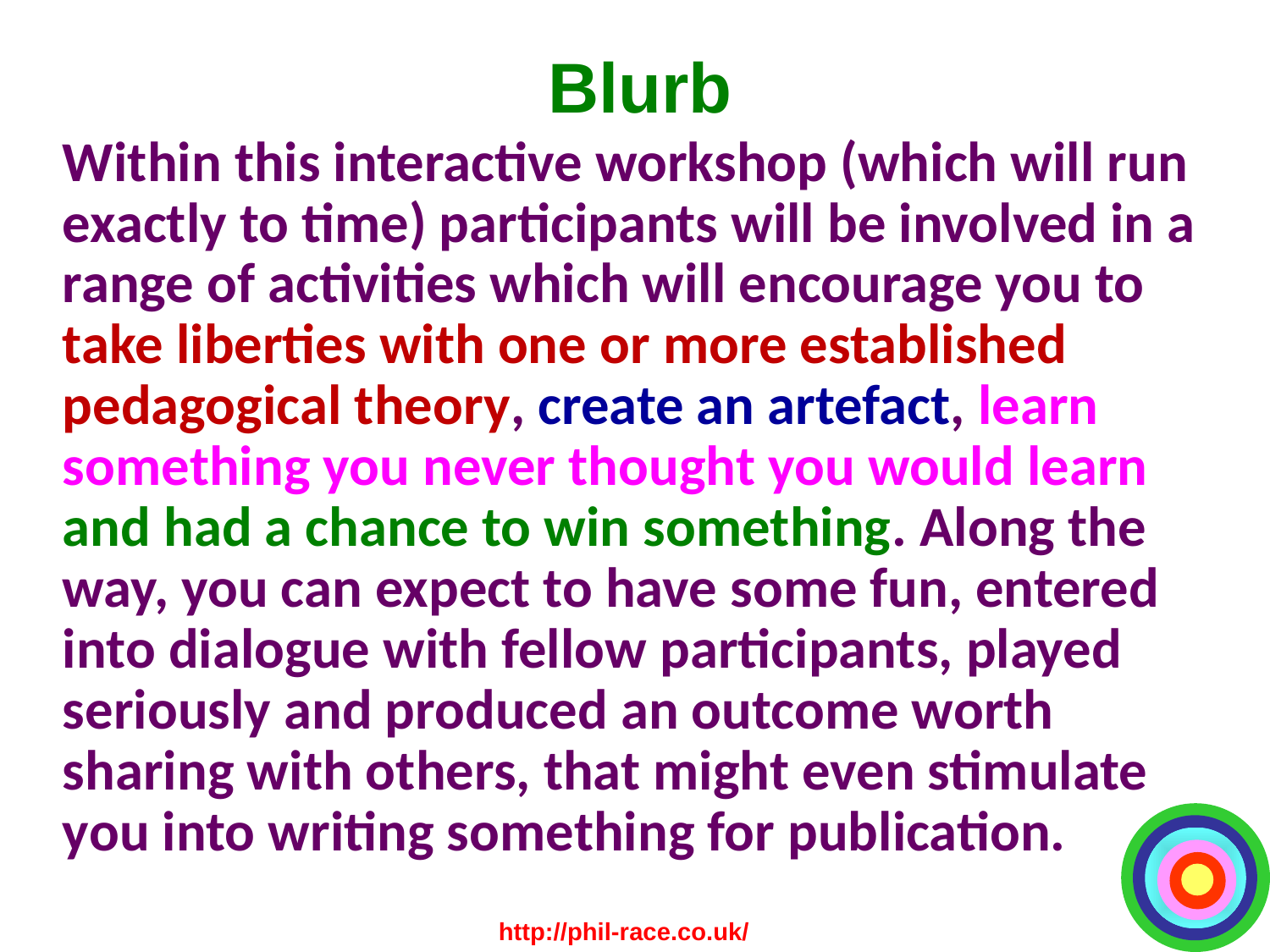

# Blurb
Within this interactive workshop (which will run exactly to time) participants will be involved in a range of activities which will encourage you to take liberties with one or more established pedagogical theory, create an artefact, learn something you never thought you would learn and had a chance to win something. Along the way, you can expect to have some fun, entered into dialogue with fellow participants, played seriously and produced an outcome worth sharing with others, that might even stimulate you into writing something for publication.